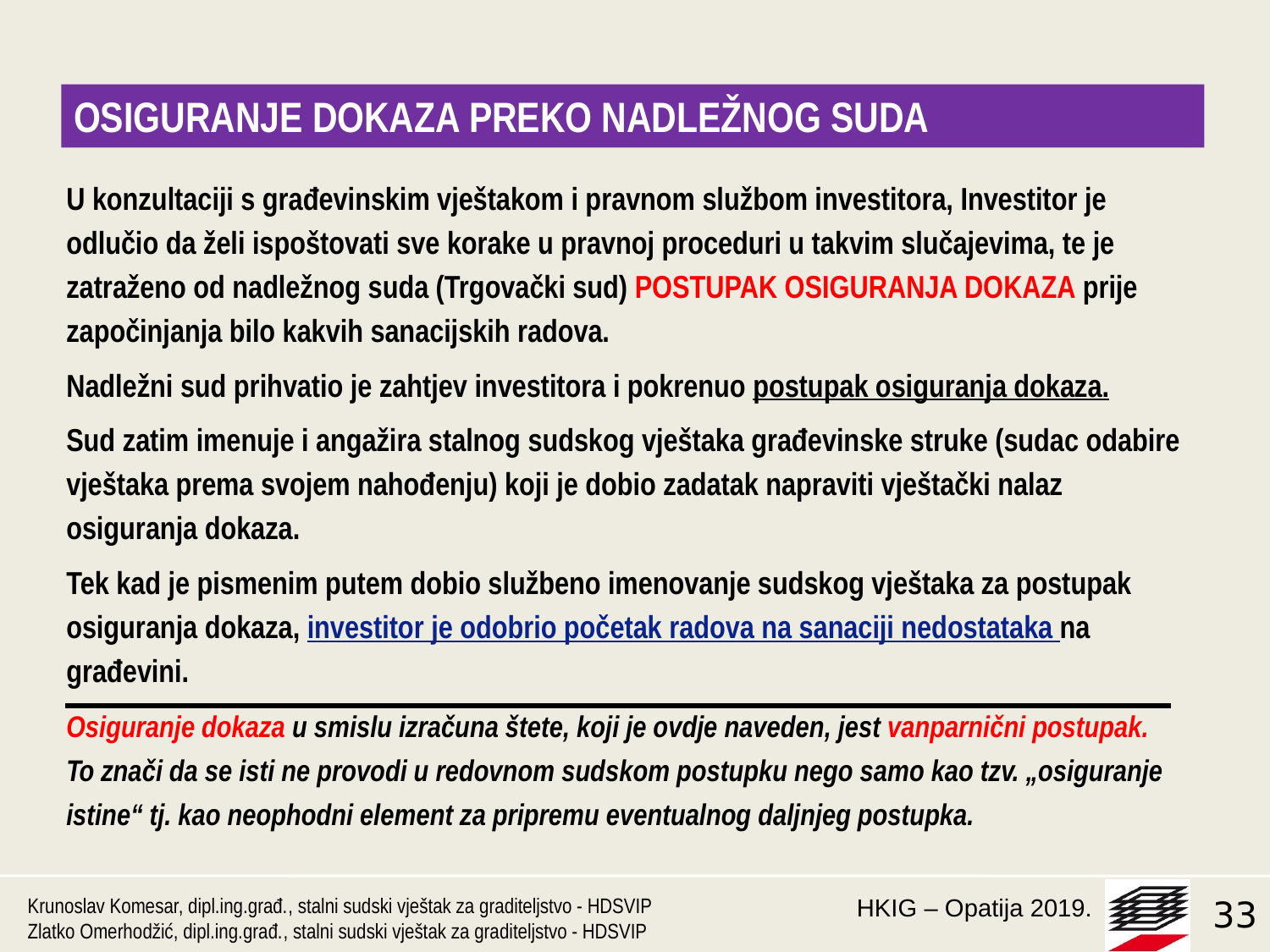

OSIGURANJE DOKAZA PREKO NADLEŽNOG SUDA
U konzultaciji s građevinskim vještakom i pravnom službom investitora, Investitor je odlučio da želi ispoštovati sve korake u pravnoj proceduri u takvim slučajevima, te je zatraženo od nadležnog suda (Trgovački sud) POSTUPAK OSIGURANJA DOKAZA prije započinjanja bilo kakvih sanacijskih radova.
Nadležni sud prihvatio je zahtjev investitora i pokrenuo postupak osiguranja dokaza.
Sud zatim imenuje i angažira stalnog sudskog vještaka građevinske struke (sudac odabire vještaka prema svojem nahođenju) koji je dobio zadatak napraviti vještački nalaz osiguranja dokaza.
Tek kad je pismenim putem dobio službeno imenovanje sudskog vještaka za postupak osiguranja dokaza, investitor je odobrio početak radova na sanaciji nedostataka na građevini.
Osiguranje dokaza u smislu izračuna štete, koji je ovdje naveden, jest vanparnični postupak.
To znači da se isti ne provodi u redovnom sudskom postupku nego samo kao tzv. „osiguranje istine“ tj. kao neophodni element za pripremu eventualnog daljnjeg postupka.
Krunoslav Komesar, dipl.ing.građ., stalni sudski vještak za graditeljstvo - HDSVIP
Zlatko Omerhodžić, dipl.ing.građ., stalni sudski vještak za graditeljstvo - HDSVIP
33